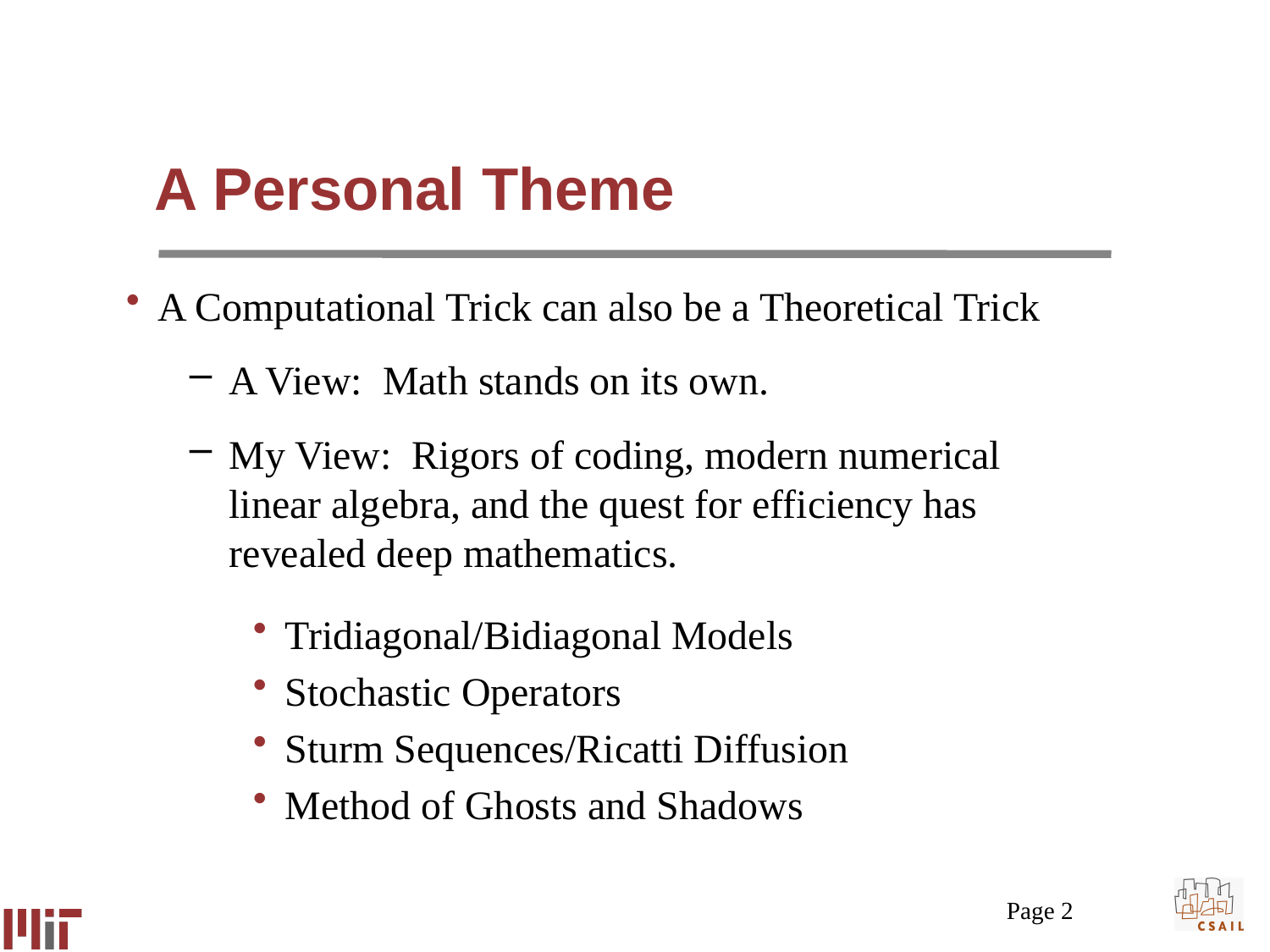

# A Personal Theme
A Computational Trick can also be a Theoretical Trick
A View:  Math stands on its own.
My View:  Rigors of coding, modern numerical linear algebra, and the quest for efficiency has revealed deep mathematics.
Tridiagonal/Bidiagonal Models
Stochastic Operators
Sturm Sequences/Ricatti Diffusion
Method of Ghosts and Shadows
Page 2